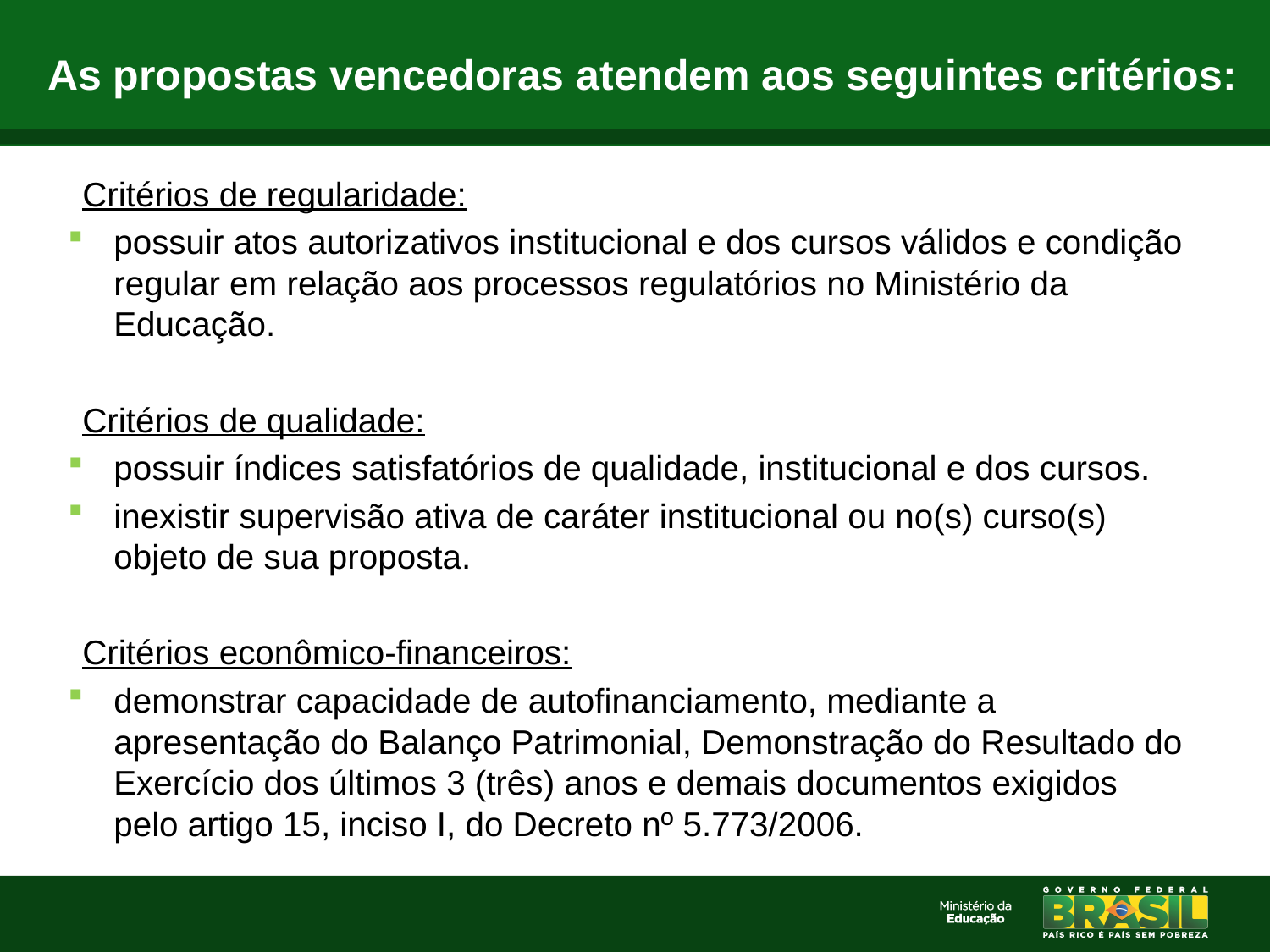

# As propostas vencedoras atendem aos seguintes critérios:
Critérios de regularidade:
possuir atos autorizativos institucional e dos cursos válidos e condição regular em relação aos processos regulatórios no Ministério da Educação.

Critérios de qualidade:
possuir índices satisfatórios de qualidade, institucional e dos cursos.
inexistir supervisão ativa de caráter institucional ou no(s) curso(s) objeto de sua proposta.

Critérios econômico-financeiros:
demonstrar capacidade de autofinanciamento, mediante a apresentação do Balanço Patrimonial, Demonstração do Resultado do Exercício dos últimos 3 (três) anos e demais documentos exigidos pelo artigo 15, inciso I, do Decreto nº 5.773/2006.